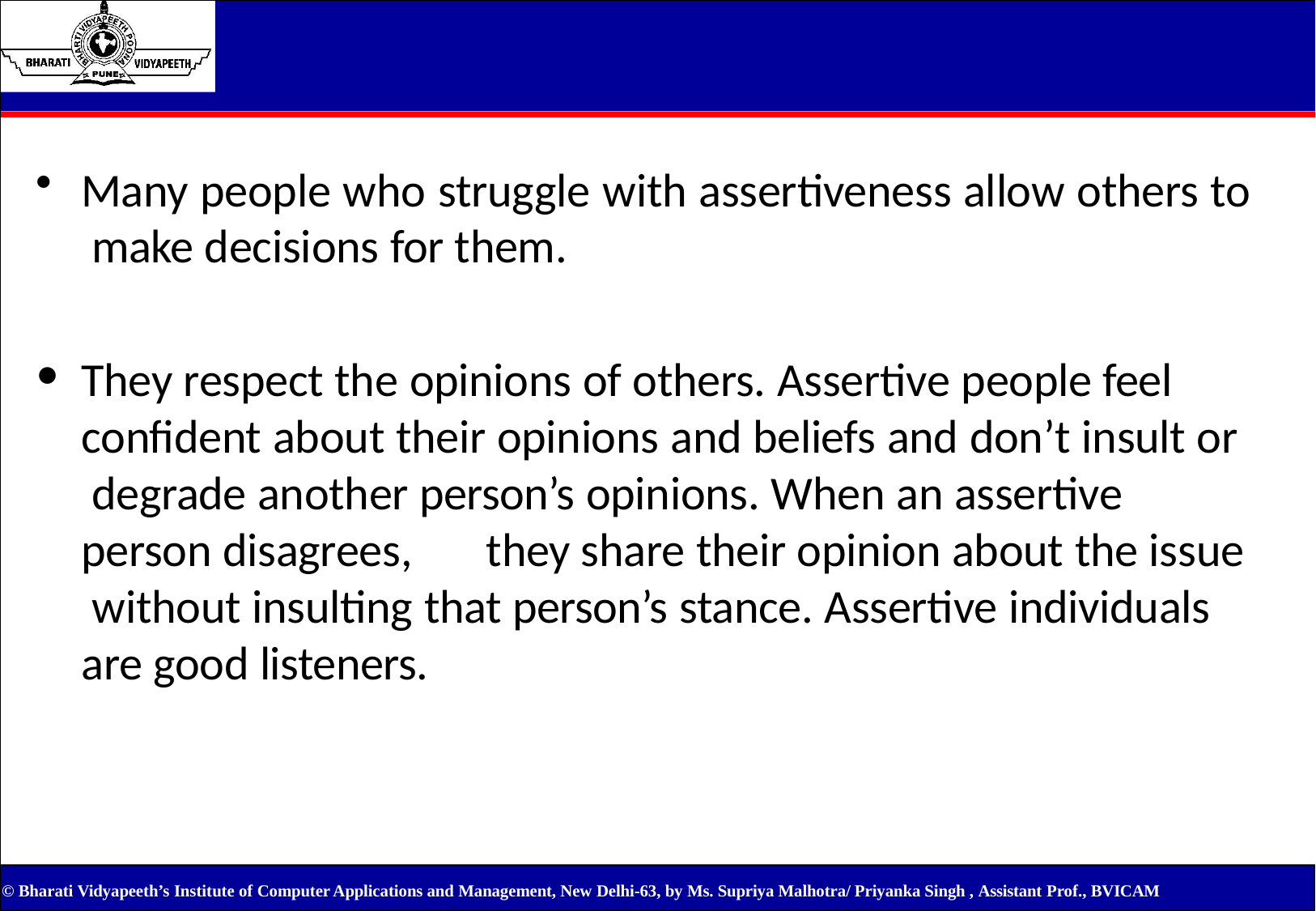

Many people who struggle with assertiveness allow others to  make decisions for them.

They respect the opinions of others. Assertive people feel  confident about their opinions and beliefs and don’t insult or  degrade another person’s opinions. When an assertive  person disagrees,	they share their opinion about the issue  without insulting that person’s stance. Assertive individuals  are good listeners.
© Bharati Vidyapeeth’s Institute of Computer Applications and Management, New Delhi-63, by Ms. Supriya Malhotra/ Priyanka Singh , Assistant Prof., BVICAM